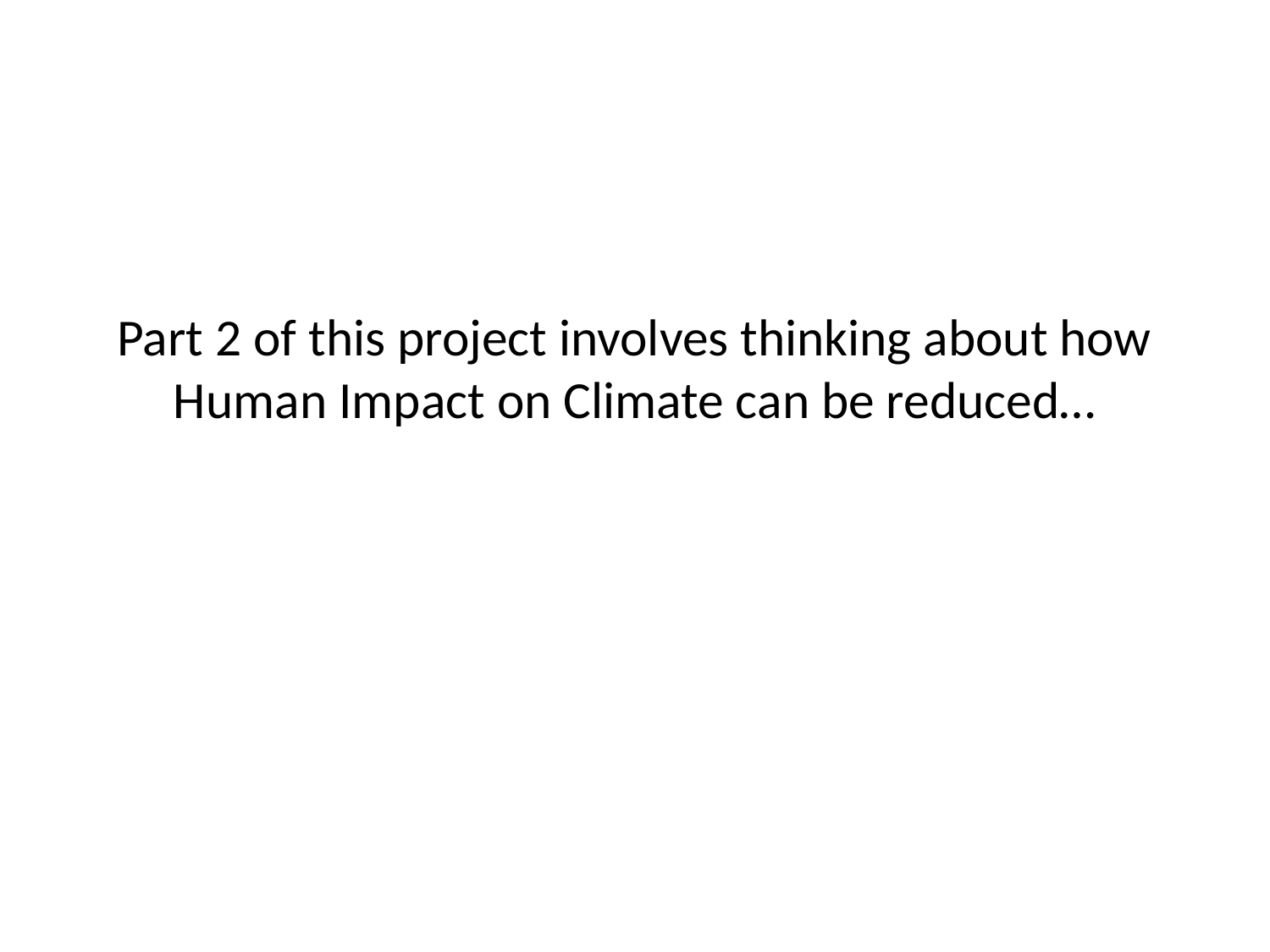

# Part 2 of this project involves thinking about how Human Impact on Climate can be reduced…